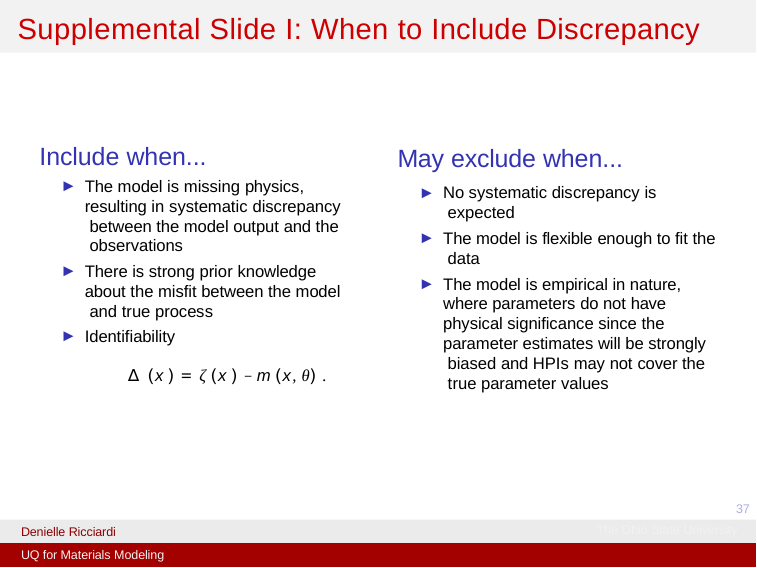

# Supplemental Slide I: When to Include Discrepancy
May exclude when...
No systematic discrepancy is  expected
The model is flexible enough to fit the  data
The model is empirical in nature,  where parameters do not have  physical significance since the  parameter estimates will be strongly  biased and HPIs may not cover the  true parameter values
Include when...
The model is missing physics,  resulting in systematic discrepancy  between the model output and the  observations
There is strong prior knowledge  about the misfit between the model  and true process
Identifiability
∆ (x ) = ζ (x ) − m (x, θ) .
37
The Ohio State University

Denielle Ricciardi
UQ for Materials Modeling